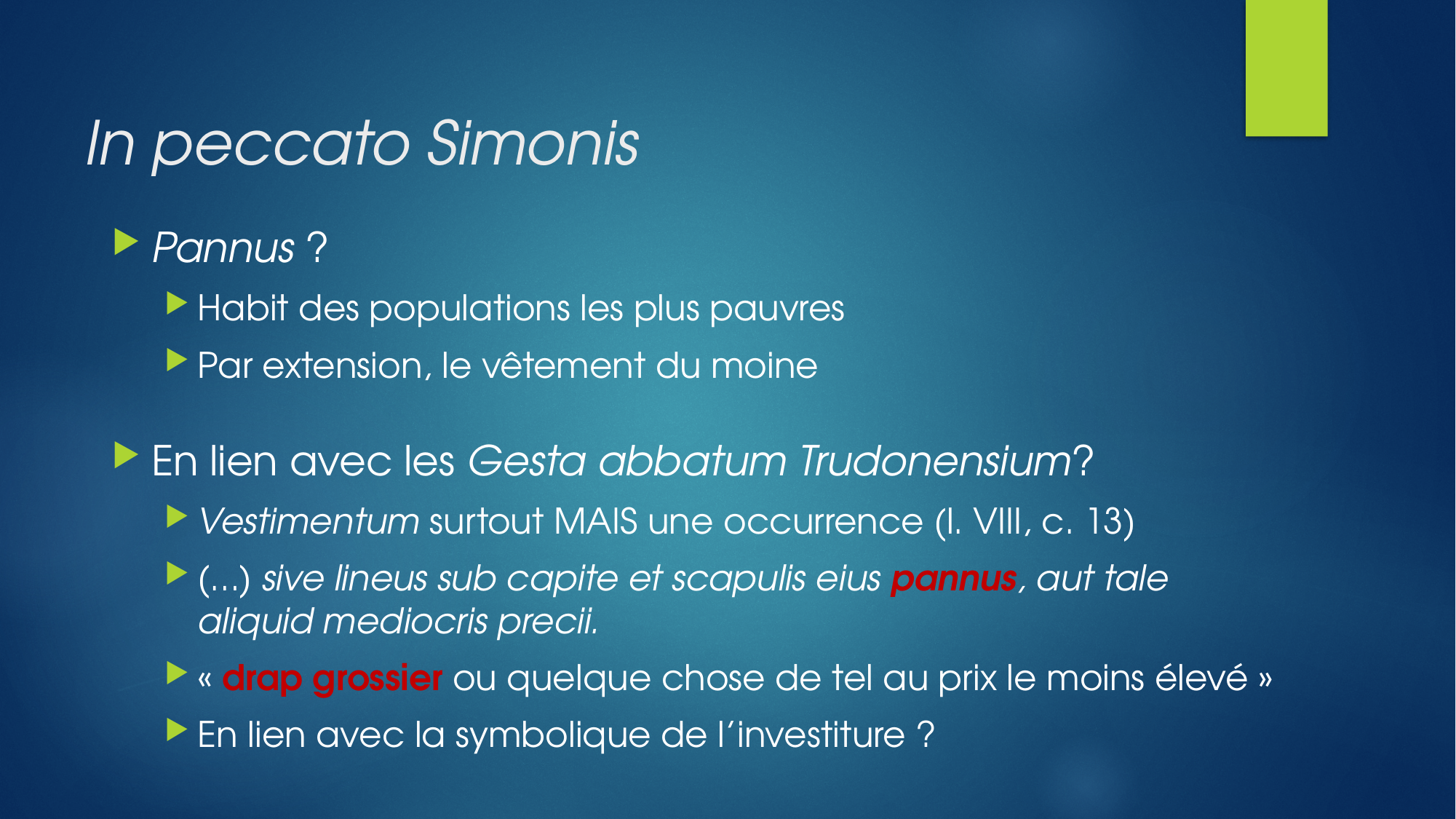

# In peccato Simonis
Pannus ?
Habit des populations les plus pauvres
Par extension, le vêtement du moine

En lien avec les Gesta abbatum Trudonensium?
Vestimentum surtout MAIS une occurrence (l. VIII, c. 13)
(…) sive lineus sub capite et scapulis eius pannus, aut tale aliquid mediocris precii.
« drap grossier ou quelque chose de tel au prix le moins élevé »
En lien avec la symbolique de l’investiture ?